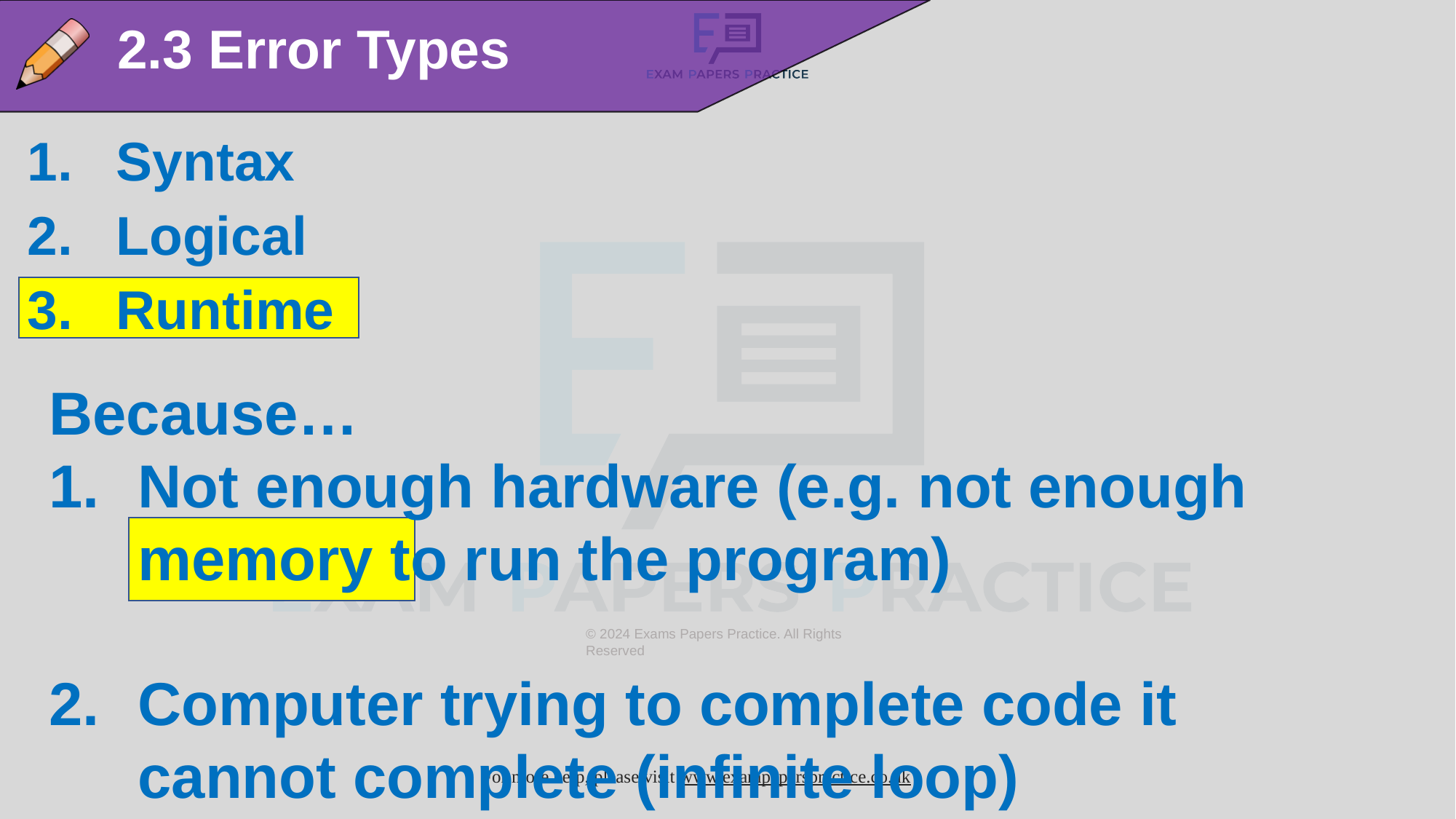

2.3 Error Types

Syntax
Logical
Runtime

Because…
Not enough hardware (e.g. not enough memory to run the program)

Computer trying to complete code it cannot complete (infinite loop)